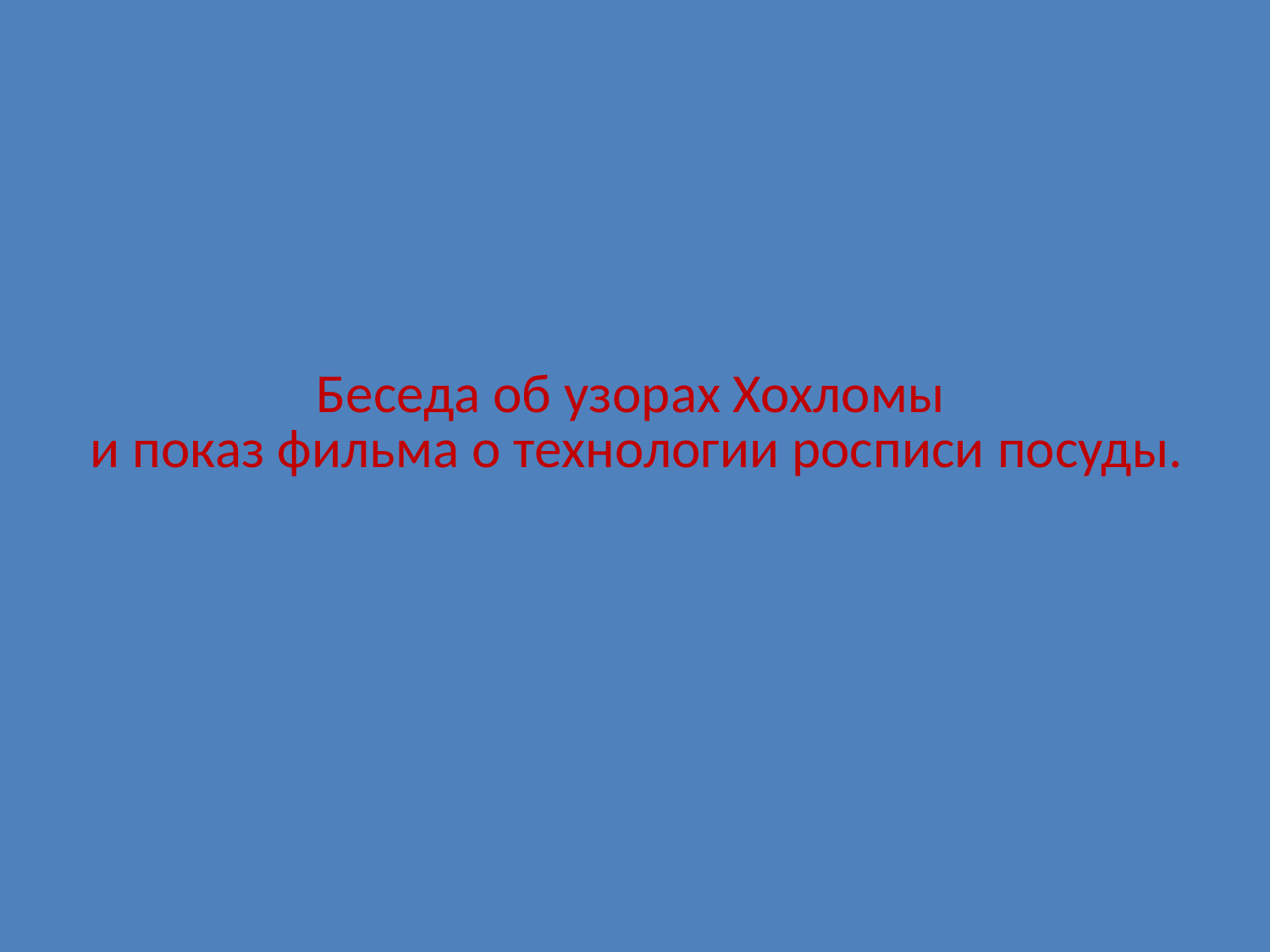

# Беседа об узорах Хохломы и показ фильма о технологии росписи посуды.